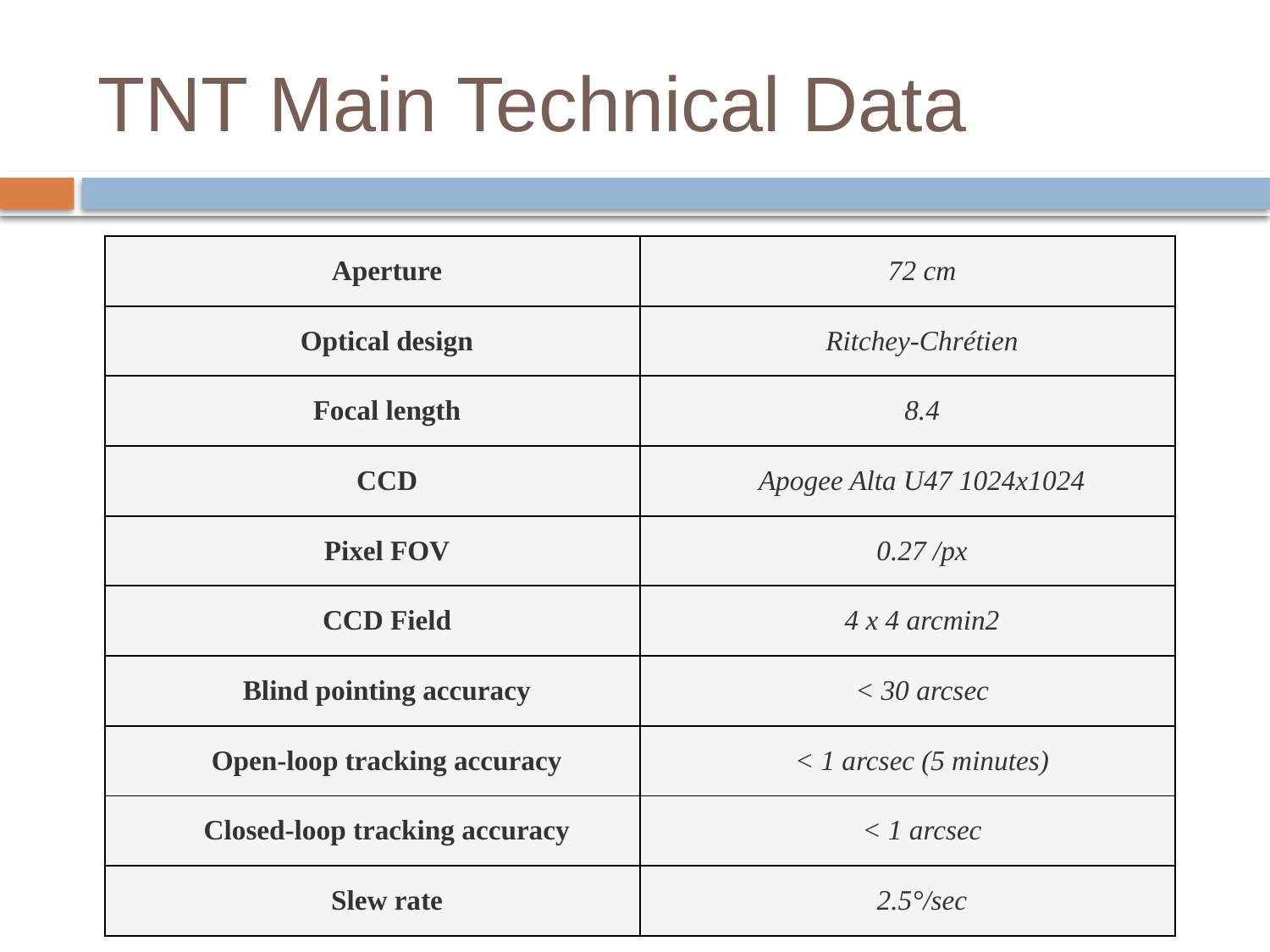

# TNT Main Technical Data
| Aperture | 72 cm |
| --- | --- |
| Optical design | Ritchey-Chrétien |
| Focal length | 8.4 |
| CCD | Apogee Alta U47 1024x1024 |
| Pixel FOV | 0.27 /px |
| CCD Field | 4 x 4 arcmin2 |
| Blind pointing accuracy | < 30 arcsec |
| Open-loop tracking accuracy | < 1 arcsec (5 minutes) |
| Closed-loop tracking accuracy | < 1 arcsec |
| Slew rate | 2.5°/sec |